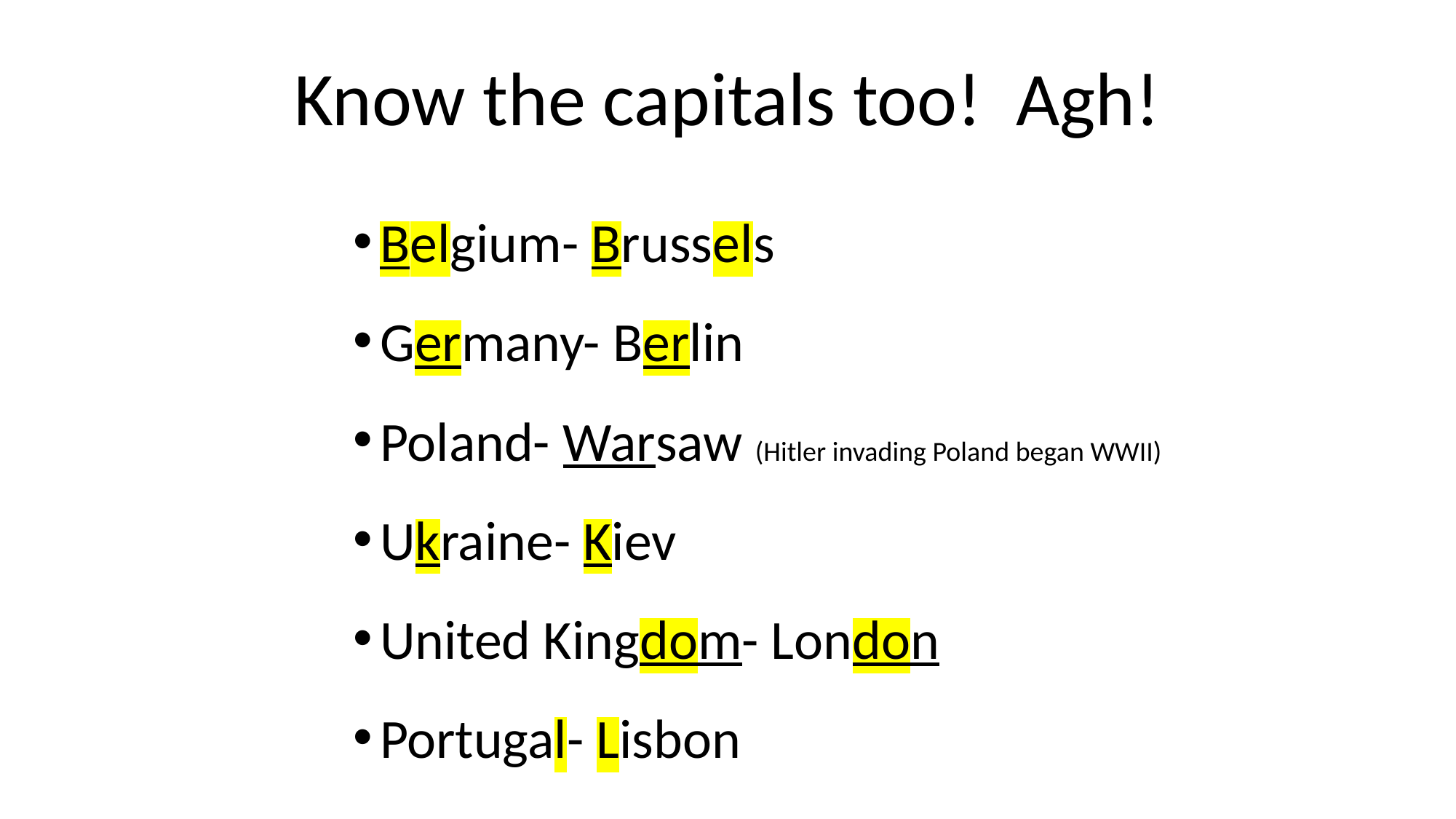

# Know the capitals too!  Agh!
Belgium- Brussels
Germany- Berlin
Poland- Warsaw (Hitler invading Poland began WWII)
Ukraine- Kiev
United Kingdom- London
Portugal- Lisbon